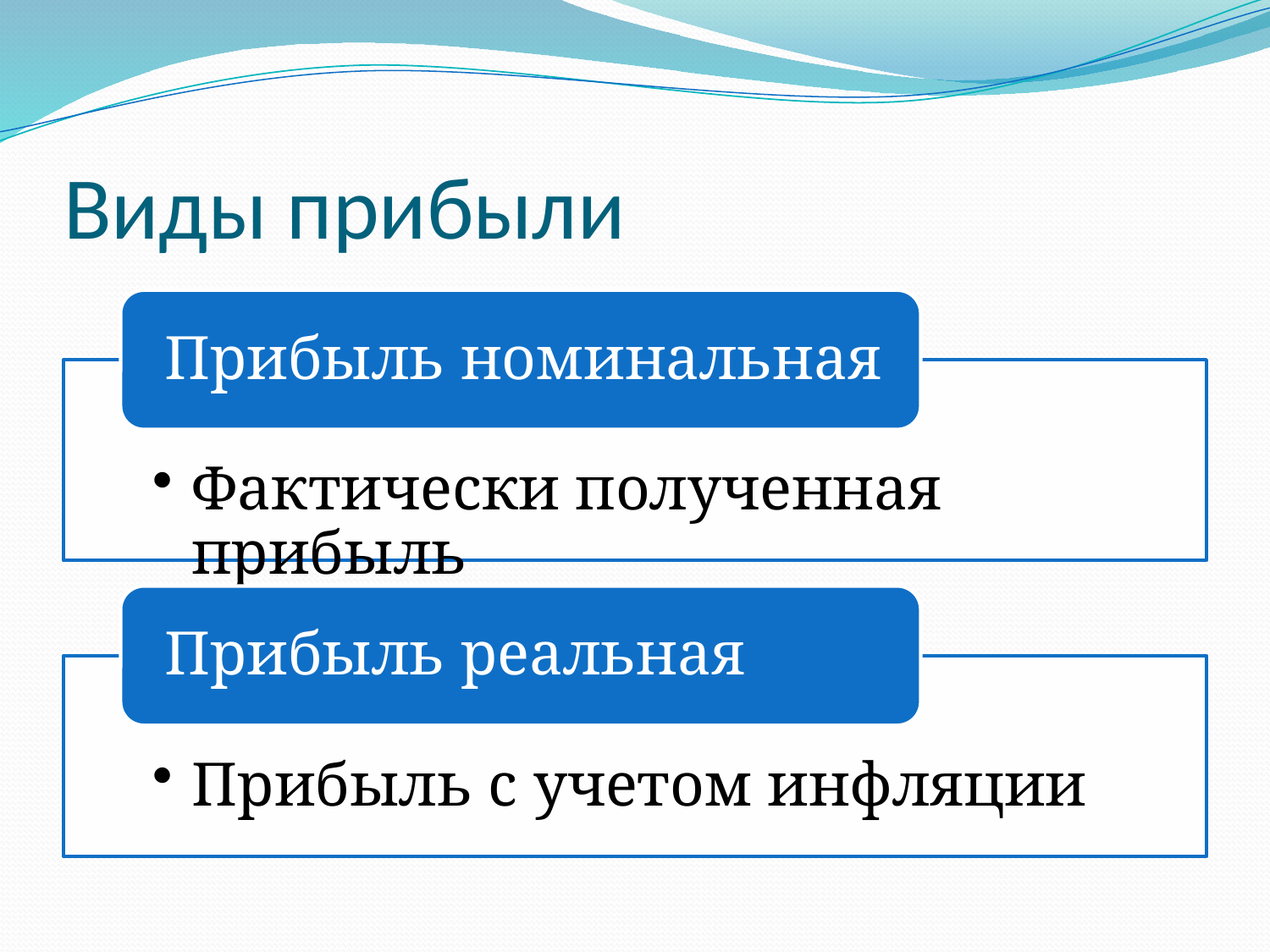

# Виды прибыли
Фактически полученная прибыль
Прибыль номинальная
Прибыль с учетом инфляции
Прибыль реальная